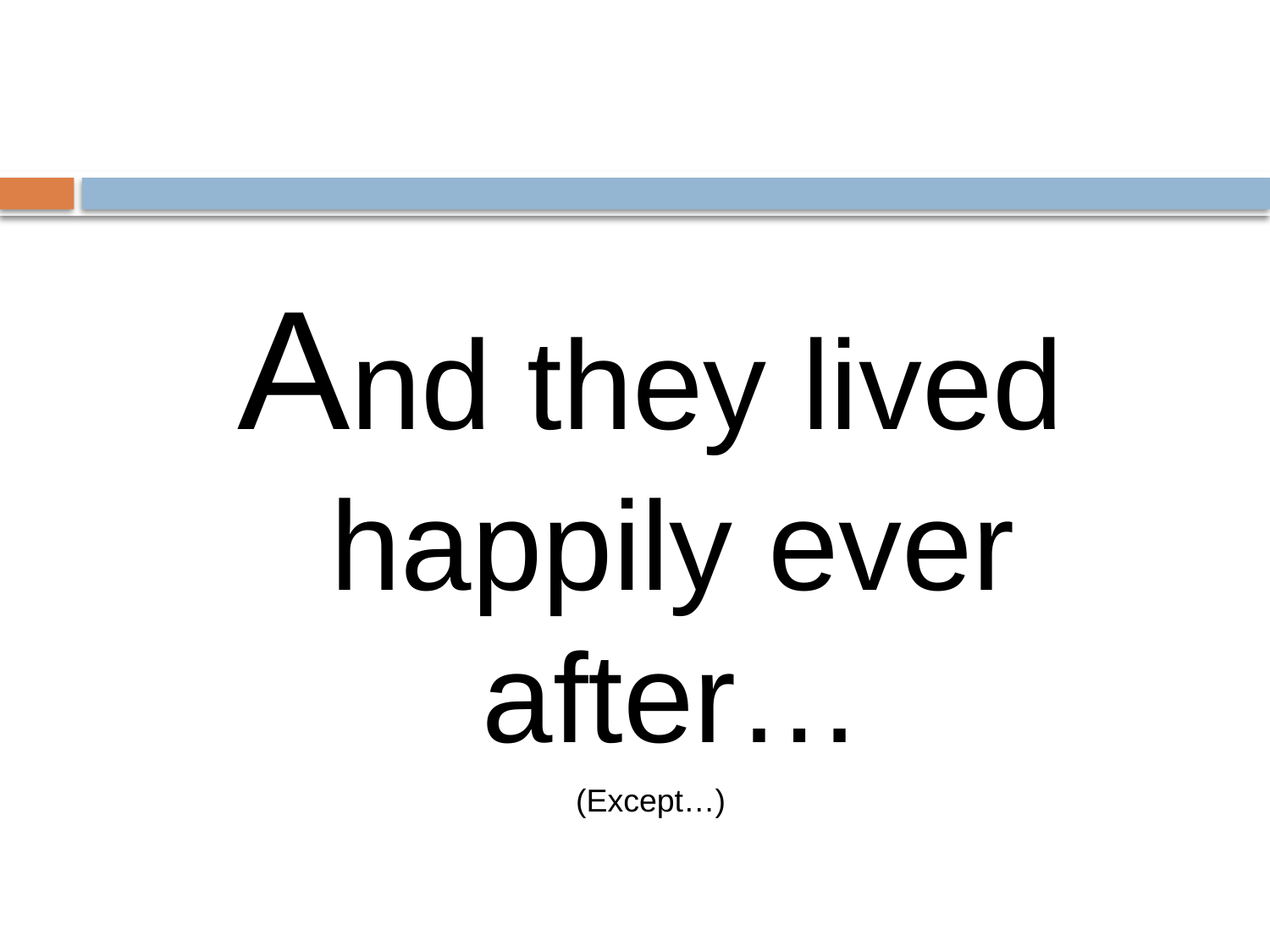

And they lived happily ever after…
(Except…)